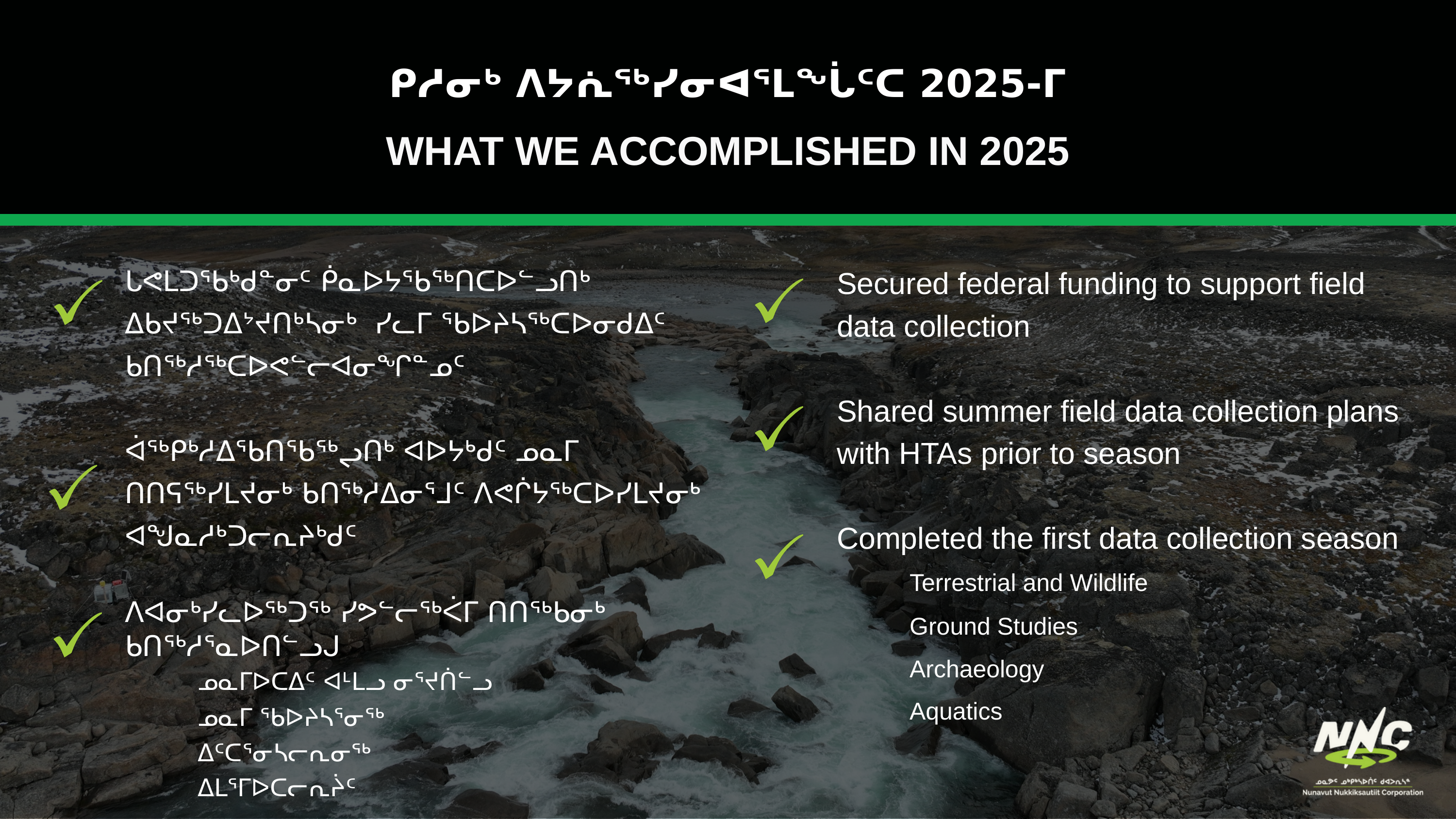

ᑭᓱᓂᒃ ᐱᔭᕇᖅᓯᓂᐊᕐᒪᖔᑦᑕ 2025-ᒥ
WHAT WE ACCOMPLISHED IN 2025

ᒐᕙᒪᑐᖃᒃᑯᓐᓂᑦ ᑮᓇᐅᔭᖃᖅᑎᑕᐅᓪᓗᑎᒃ ᐃᑲᔪᖅᑐᐃᔾᔪᑎᒃᓴᓂᒃ  ᓯᓚᒥ ᖃᐅᔨᓴᖅᑕᐅᓂᑯᐃᑦ ᑲᑎᖅᓱᖅᑕᐅᕙᓪᓕᐊᓂᖏᓐᓄᑦ

ᐋᖅᑭᒃᓱᐃᖃᑎᖃᖅᖢᑎᒃ ᐊᐅᔭᒃᑯᑦ ᓄᓇᒥ ᑎᑎᕋᖅᓯᒪᔪᓂᒃ ᑲᑎᖅᓱᐃᓂᕐᒧᑦ ᐱᕙᒌᔭᖅᑕᐅᓯᒪᔪᓂᒃ ᐊᖑᓇᓱᒃᑐᓕᕆᔨᒃᑯᑦ

ᐱᐊᓂᒃᓯᓚᐅᖅᑐᖅ ᓯᕗᓪᓕᖅᐹᒥ ᑎᑎᖅᑲᓂᒃ ᑲᑎᖅᓱᕐᓇᐅᑎᓪᓗᒍ
	ᓄᓇᒥᐅᑕᐃᑦ ᐊᒻᒪᓗ ᓂᕐᔪᑏᓪᓗ
	ᓄᓇᒥ ᖃᐅᔨᓴᕐᓂᖅ
	ᐃᑦᑕᕐᓂᓴᓕᕆᓂᖅ
	ᐃᒪᕐᒥᐅᑕᓕᕆᔩᑦ
Secured federal funding to support field data collection

Shared summer field data collection plans with HTAs prior to season

Completed the first data collection season
	Terrestrial and Wildlife
	Ground Studies
	Archaeology
	Aquatics